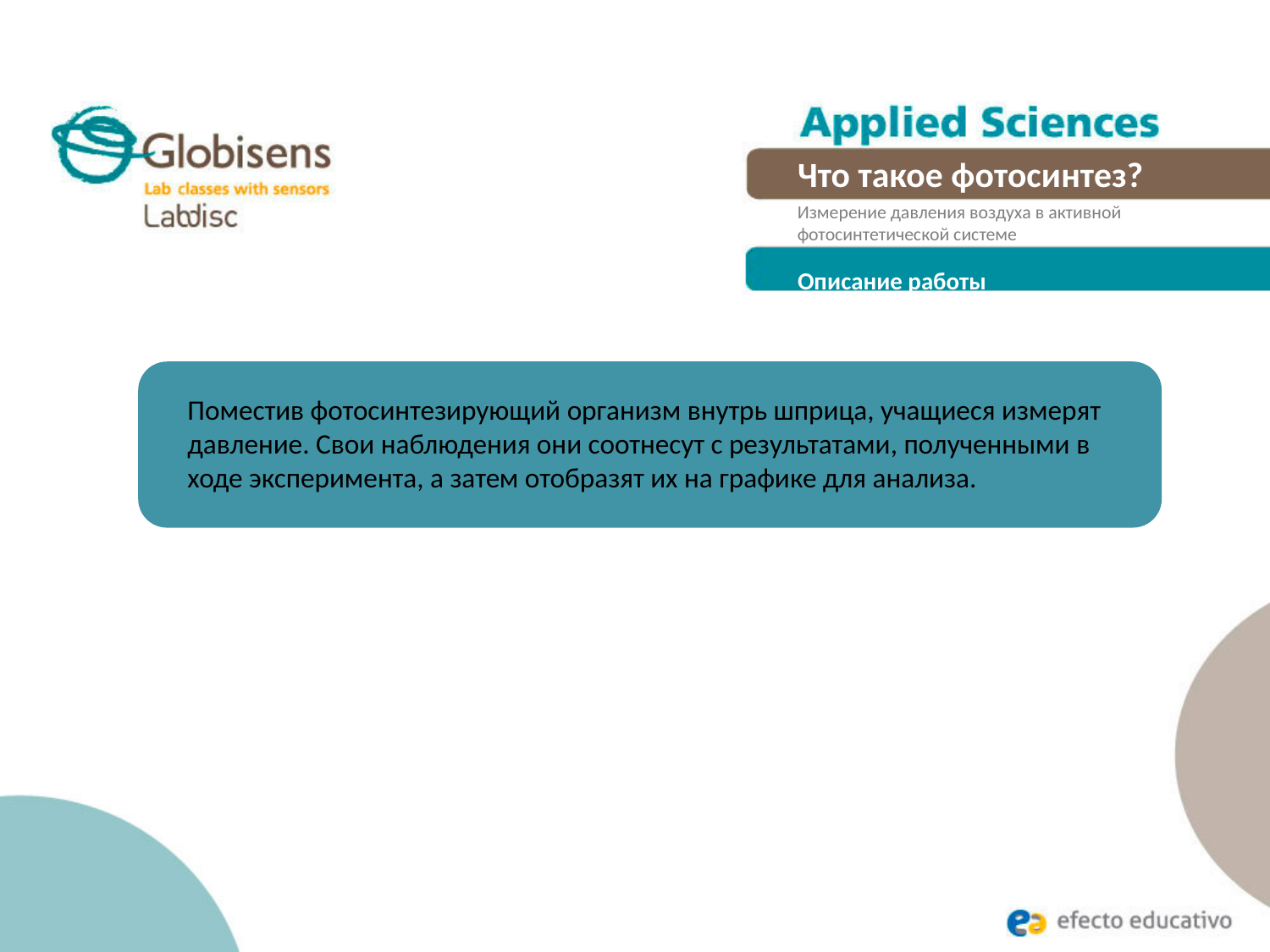

Что такое фотосинтез?
Измерение давления воздуха в активной
фотосинтетической системе
Описание работы

Поместив фотосинтезирующий организм внутрь шприца, учащиеся измерят давление. Свои наблюдения они соотнесут с результатами, полученными в ходе эксперимента, а затем отобразят их на графике для анализа.